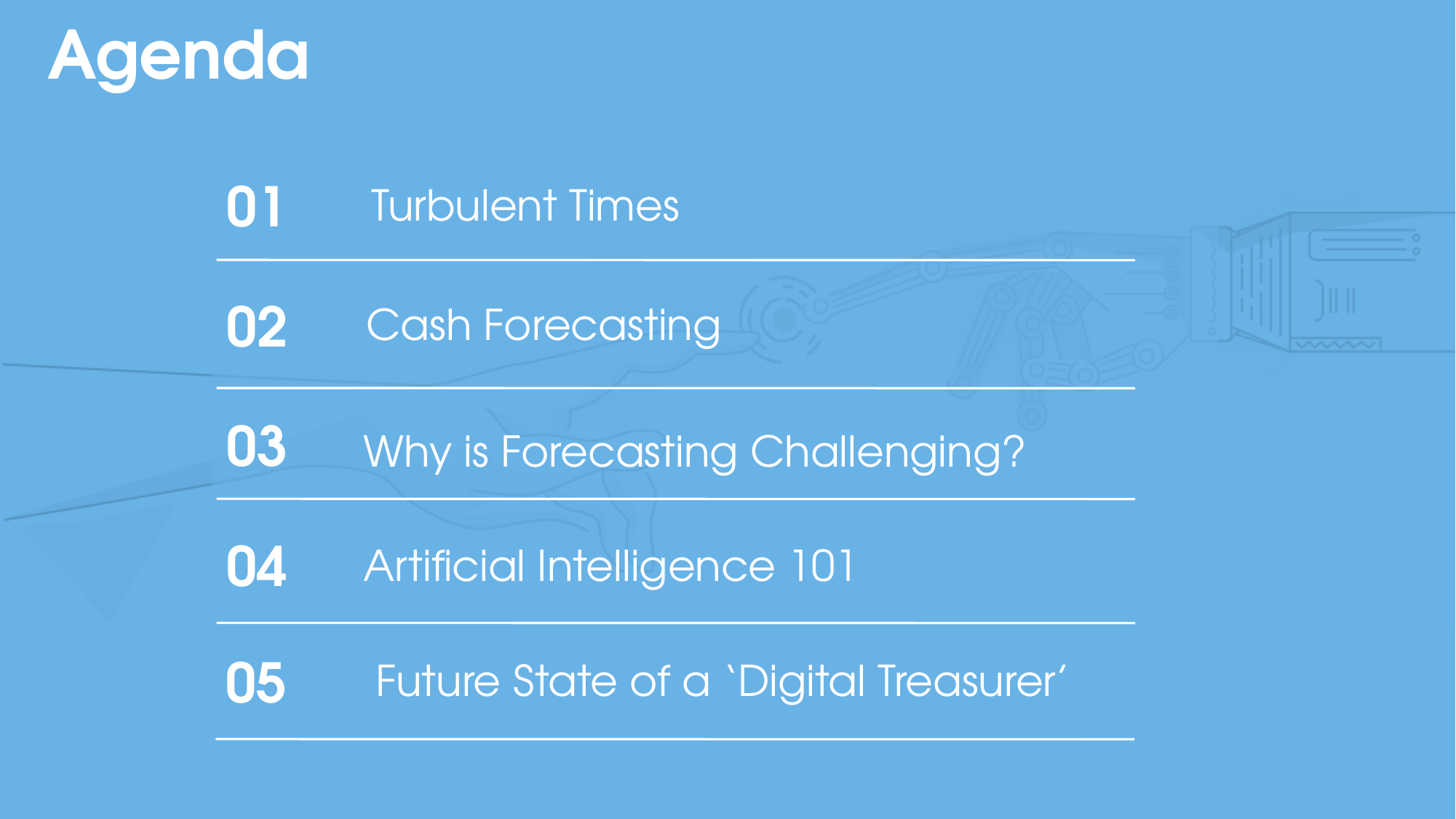

# Agenda
01

Turbulent Times
02
Cash Forecasting
03
Why is Forecasting Challenging?
04
Artificial Intelligence 101
05
Future State of a ‘Digital Treasurer’